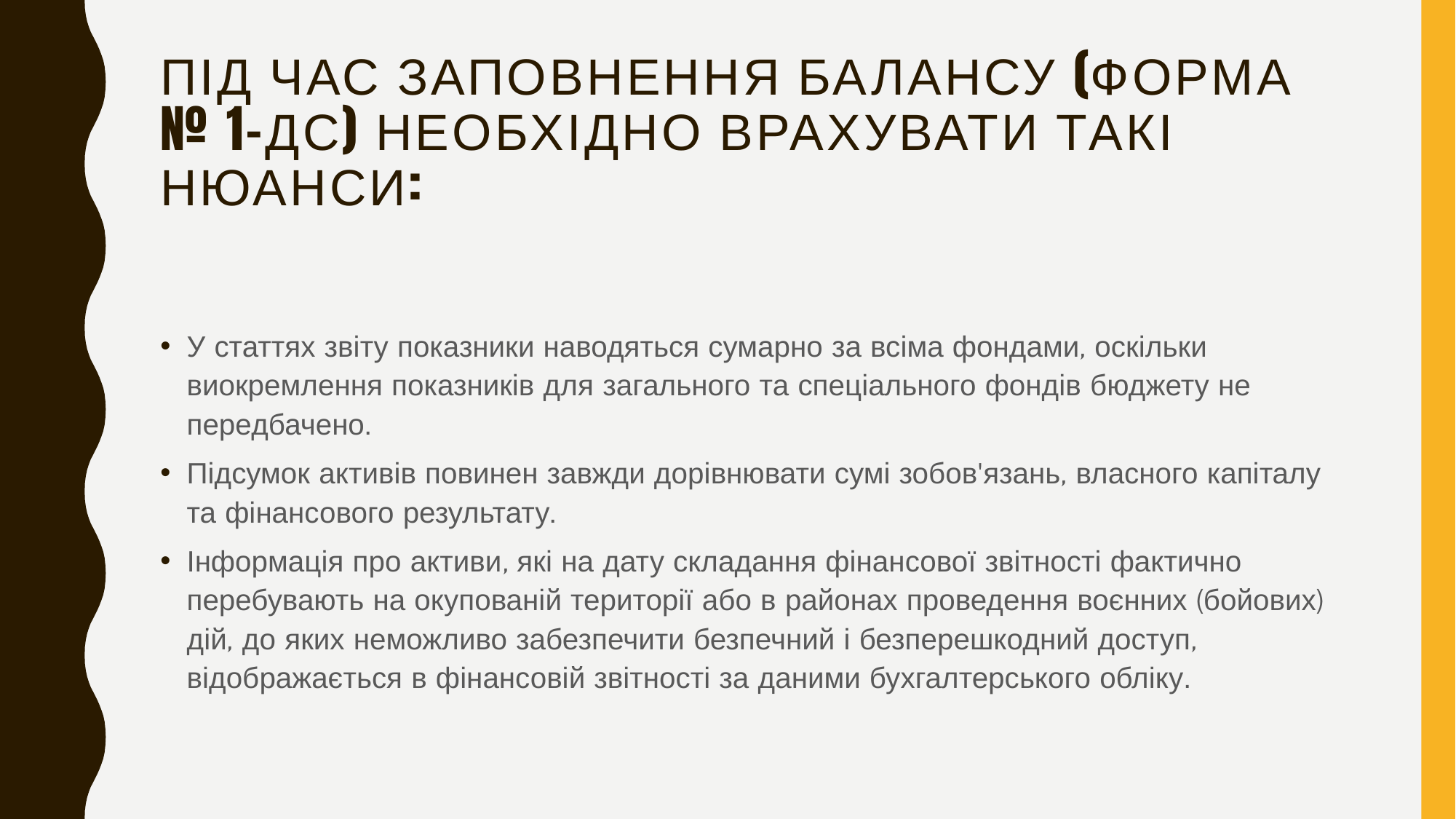

# Під час заповнення Балансу (форма № 1-дс) необхідно врахувати такі нюанси:

У статтях звіту показники наводяться сумарно за всіма фондами, оскільки виокремлення показників для загального та спеціального фондів бюджету не передбачено.
Підсумок активів повинен завжди дорівнювати сумі зобов'язань, власного капіталу та фінансового результату.
Інформація про активи, які на дату складання фінансової звітності фактично перебувають на окупованій території або в районах проведення воєнних (бойових) дій, до яких неможливо забезпечити безпечний і безперешкодний доступ, відображається в фінансовій звітності за даними бухгалтерського обліку.